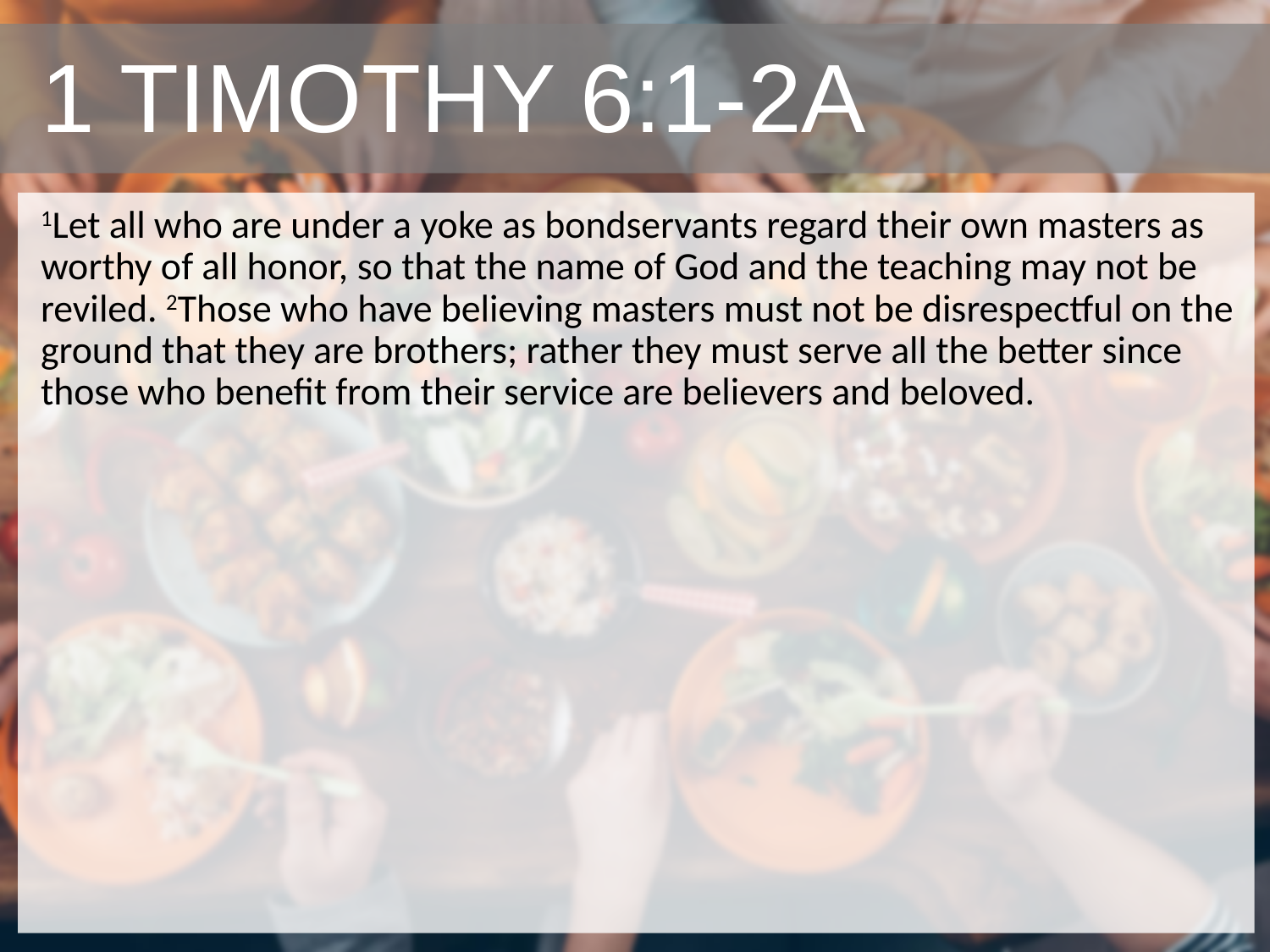

# 1 Timothy 6:1-2a
1Let all who are under a yoke as bondservants regard their own masters as worthy of all honor, so that the name of God and the teaching may not be reviled. 2Those who have believing masters must not be disrespectful on the ground that they are brothers; rather they must serve all the better since those who benefit from their service are believers and beloved.